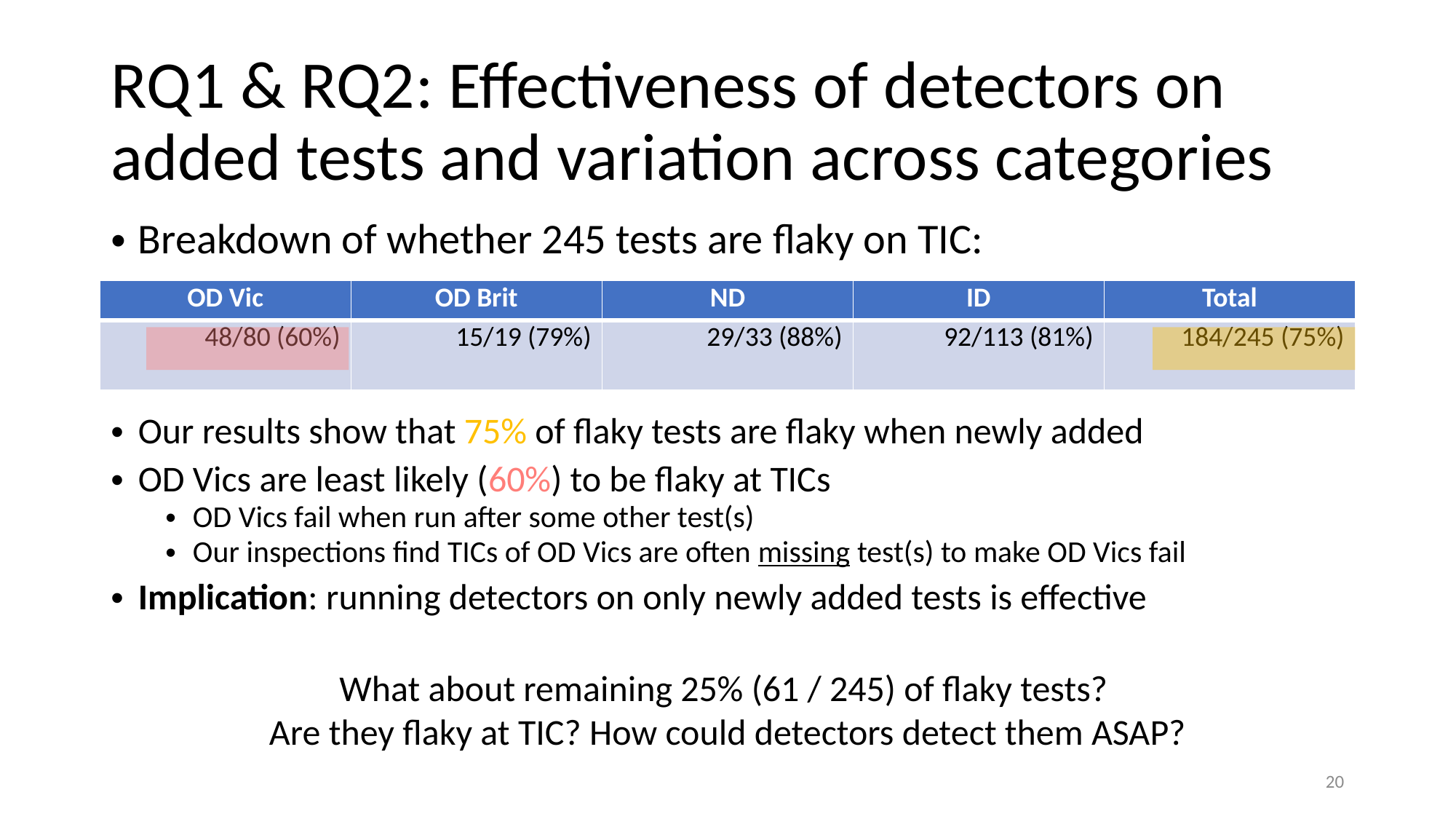

# RQ1 & RQ2: Effectiveness of detectors on added tests and variation across categories
Breakdown of whether 245 tests are flaky on TIC:
| OD Vic | OD Brit | ND | ID | Total |
| --- | --- | --- | --- | --- |
| 48/80 (60%) | 15/19 (79%) | 29/33 (88%) | 92/113 (81%) | 184/245 (75%) |

Our results show that 75% of flaky tests are flaky when newly added
OD Vics are least likely (60%) to be flaky at TICs
OD Vics fail when run after some other test(s)
Our inspections find TICs of OD Vics are often missing test(s) to make OD Vics fail
Implication: running detectors on only newly added tests is effective

What about remaining 25% (61 / 245) of flaky tests?
Are they flaky at TIC? How could detectors detect them ASAP?
20